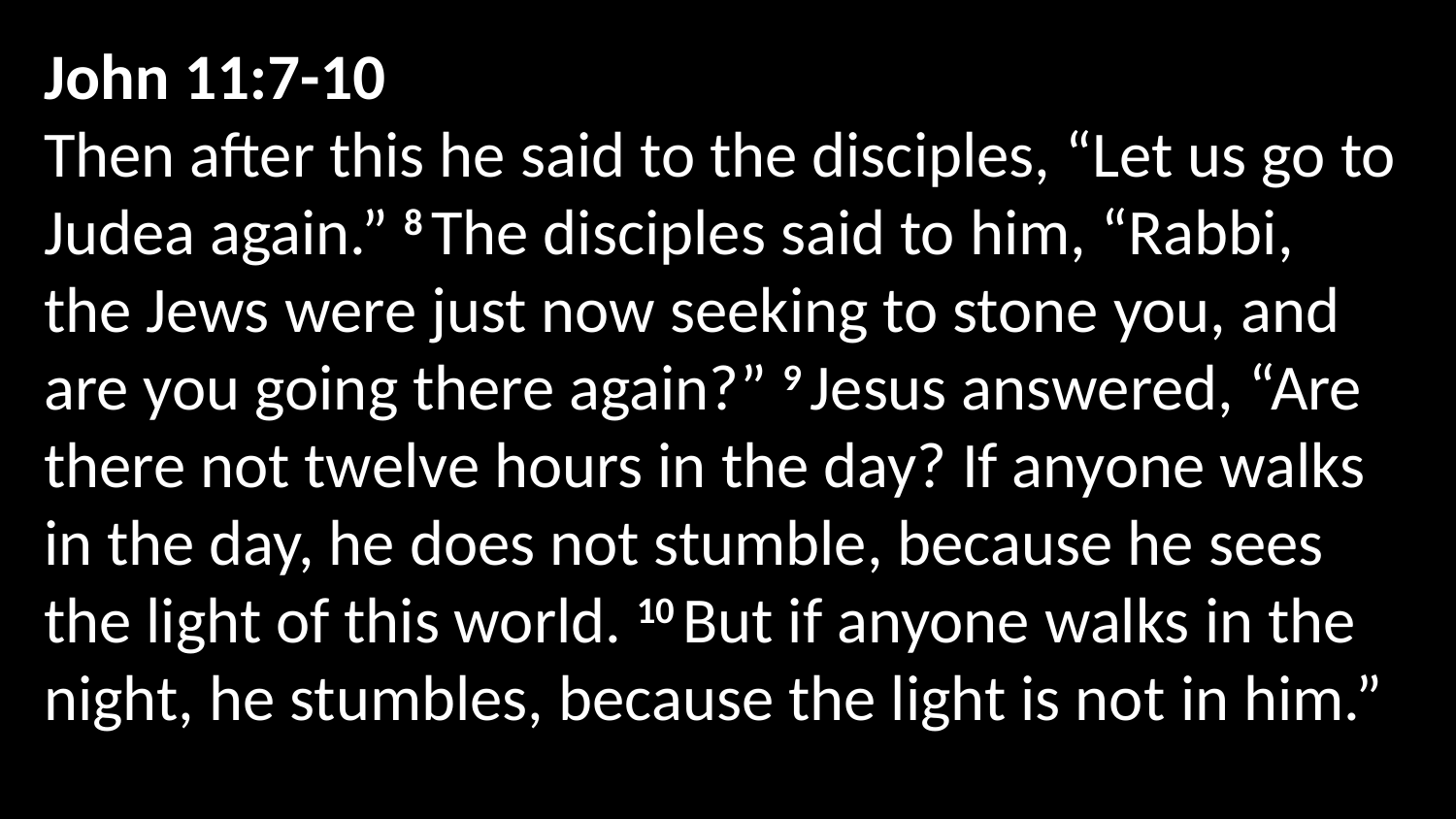

John 11:7-10
Then after this he said to the disciples, “Let us go to Judea again.” 8 The disciples said to him, “Rabbi,  the Jews were just now seeking to stone you, and are you going there again?” 9 Jesus answered, “Are there not twelve hours in the day? If anyone walks in the day, he does not stumble, because he sees the light of this world. 10 But if anyone walks in the night, he stumbles, because the light is not in him.”